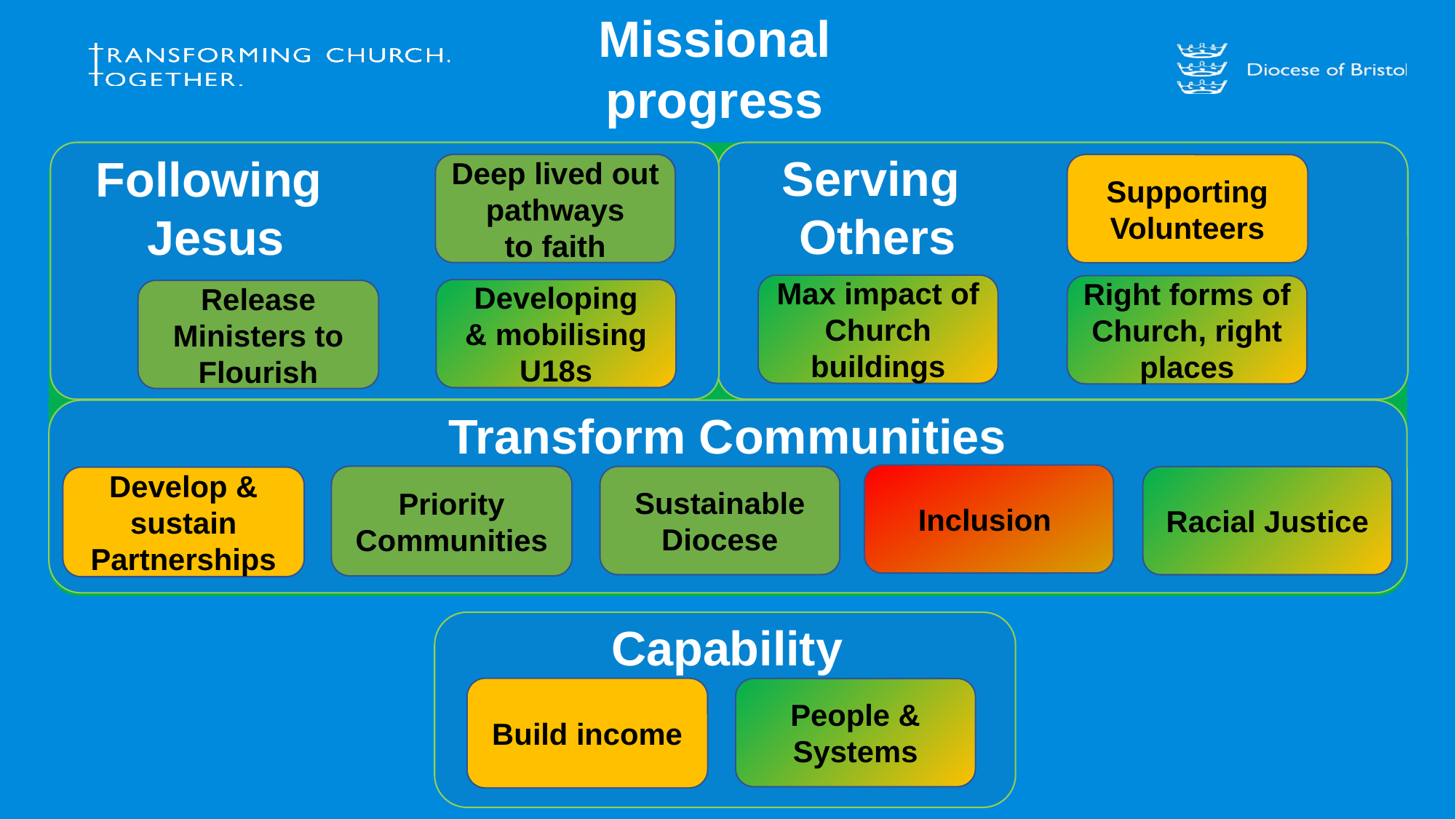

Missional
progress

Serving
Others

Following
Jesus
Deep lived out pathways
to faith
Supporting Volunteers
Max impact of Church buildings
Right forms of
Church, right places
Developing
& mobilising
U18s
Release Ministers to
Flourish
Transform Communities

Inclusion
Priority
Communities
Sustainable Diocese
Racial Justice
Develop & sustain Partnerships
Capability
Build income
People & Systems